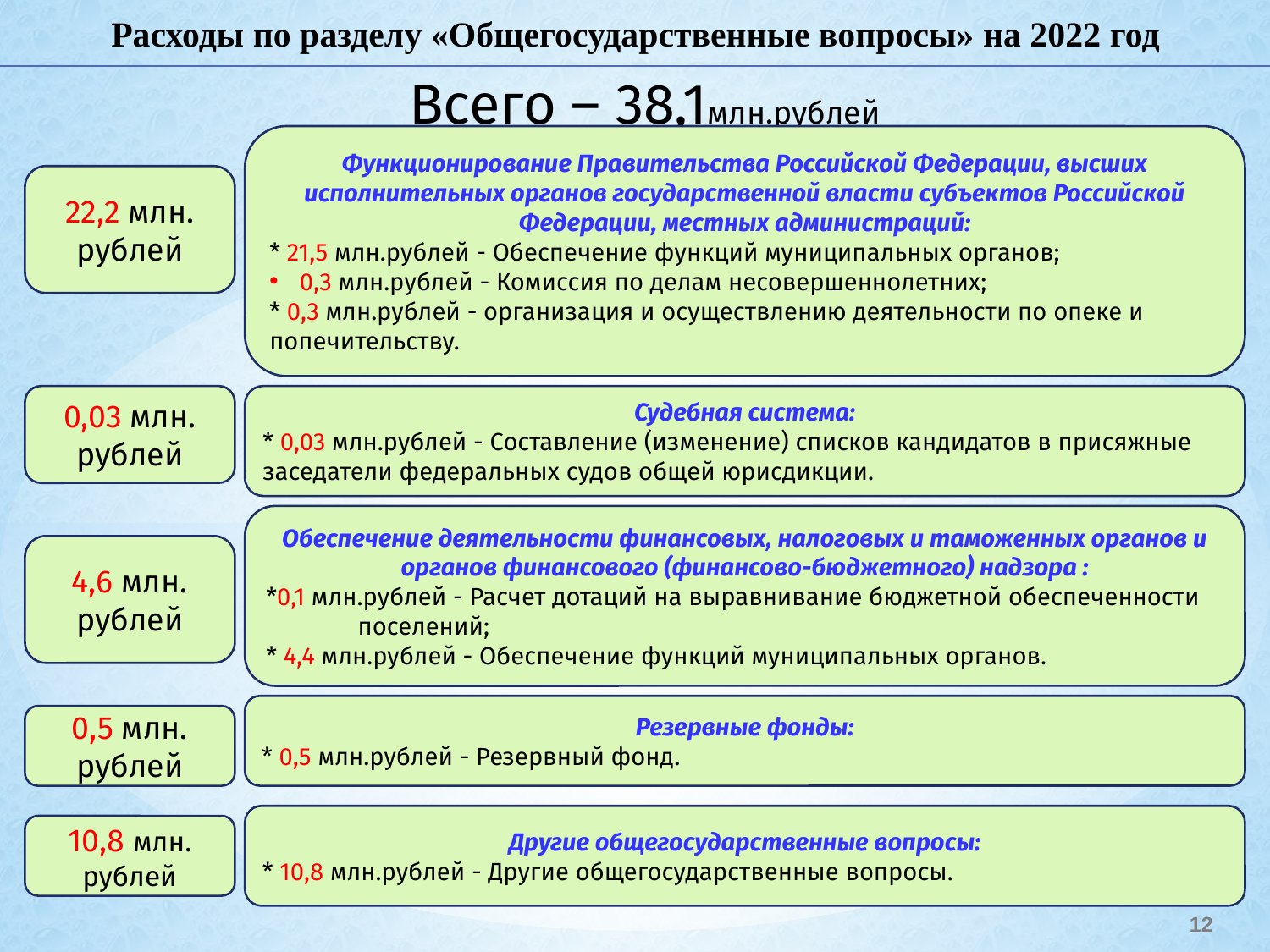

Расходы по разделу «Общегосударственные вопросы» на 2022 год
Всего – 38,1млн.рублей
Функционирование Правительства Российской Федерации, высших исполнительных органов государственной власти субъектов Российской Федерации, местных администраций:
* 21,5 млн.рублей - Обеспечение функций муниципальных органов;
0,3 млн.рублей - Комиссия по делам несовершеннолетних;
* 0,3 млн.рублей - организация и осуществлению деятельности по опеке и попечительству.
22,2 млн. рублей
0,03 млн. рублей
Судебная система:
* 0,03 млн.рублей - Составление (изменение) списков кандидатов в присяжные заседатели федеральных судов общей юрисдикции.
Обеспечение деятельности финансовых, налоговых и таможенных органов и органов финансового (финансово-бюджетного) надзора :
*0,1 млн.рублей - Расчет дотаций на выравнивание бюджетной обеспеченности                  поселений;
* 4,4 млн.рублей - Обеспечение функций муниципальных органов.
4,6 млн. рублей
Резервные фонды:
* 0,5 млн.рублей - Резервный фонд.
0,5 млн. рублей
Другие общегосударственные вопросы:
* 10,8 млн.рублей - Другие общегосударственные вопросы.
10,8 млн. рублей
12